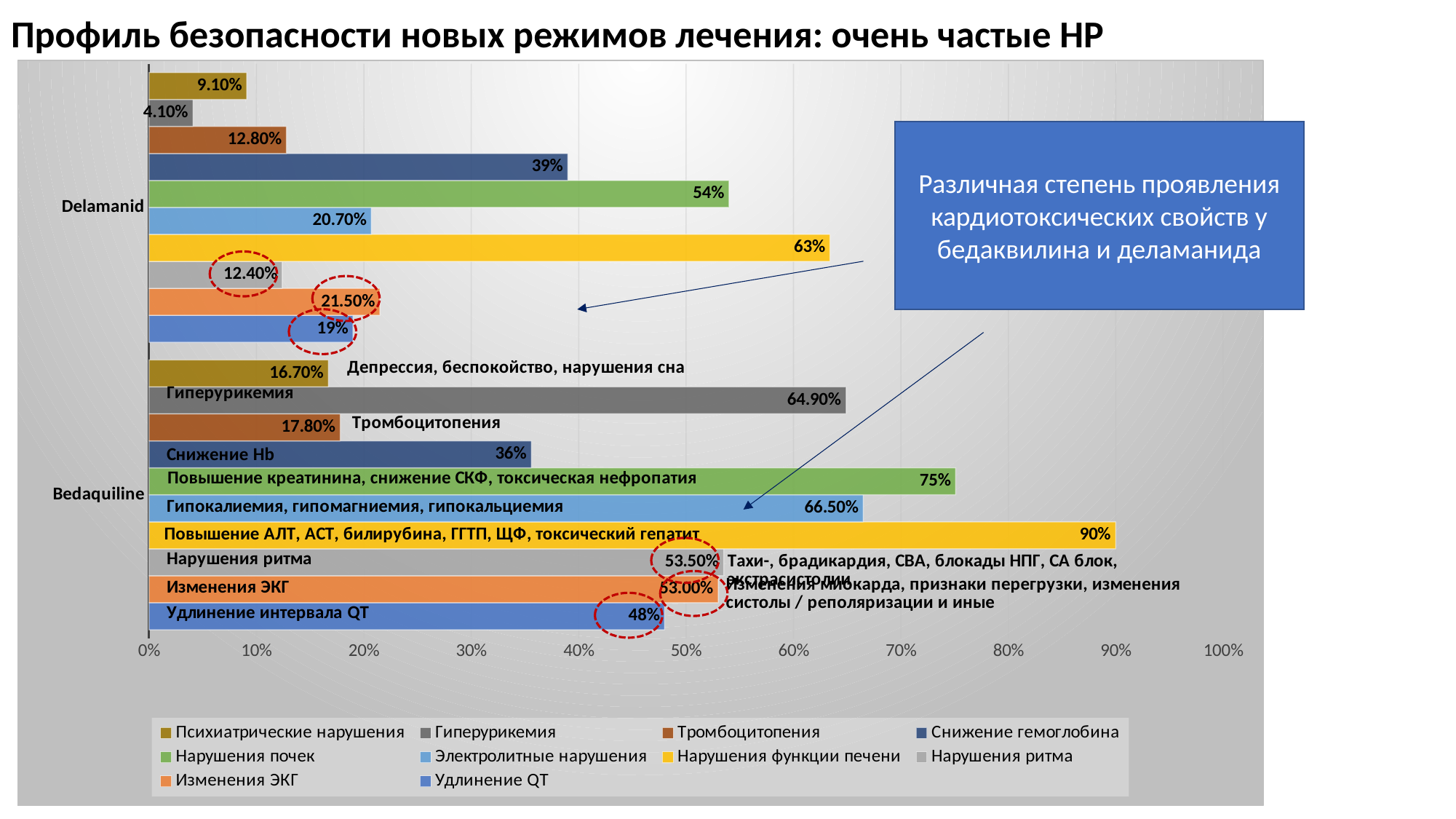

# Профиль безопасности новых режимов лечения: очень частые НР

### Chart

| Category | Удлинение QT | Изменения ЭКГ | Нарушения ритма | Нарушения функции печени | Электролитные нарушения | Нарушения почек  | Снижение гемоглобина | Тромбоцитопения | Гиперурикемия | Психиатрические нарушения |
|---|---|---|---|---|---|---|---|---|---|---|
| Bedaquiline | 0.48000000000000004 | 0.53 | 0.535 | 0.9 | 0.6650000000000001 | 0.7510000000000001 | 0.35600000000000004 | 0.17800000000000002 | 0.6490000000000001 | 0.167 |
| Delamanid | 0.19 | 0.21500000000000002 | 0.12400000000000001 | 0.6340000000000001 | 0.20700000000000002 | 0.54 | 0.39000000000000007 | 0.128 | 0.041 | 0.09100000000000003 |
Различная степень проявления кардиотоксических свойств у бедаквилина и деламанида